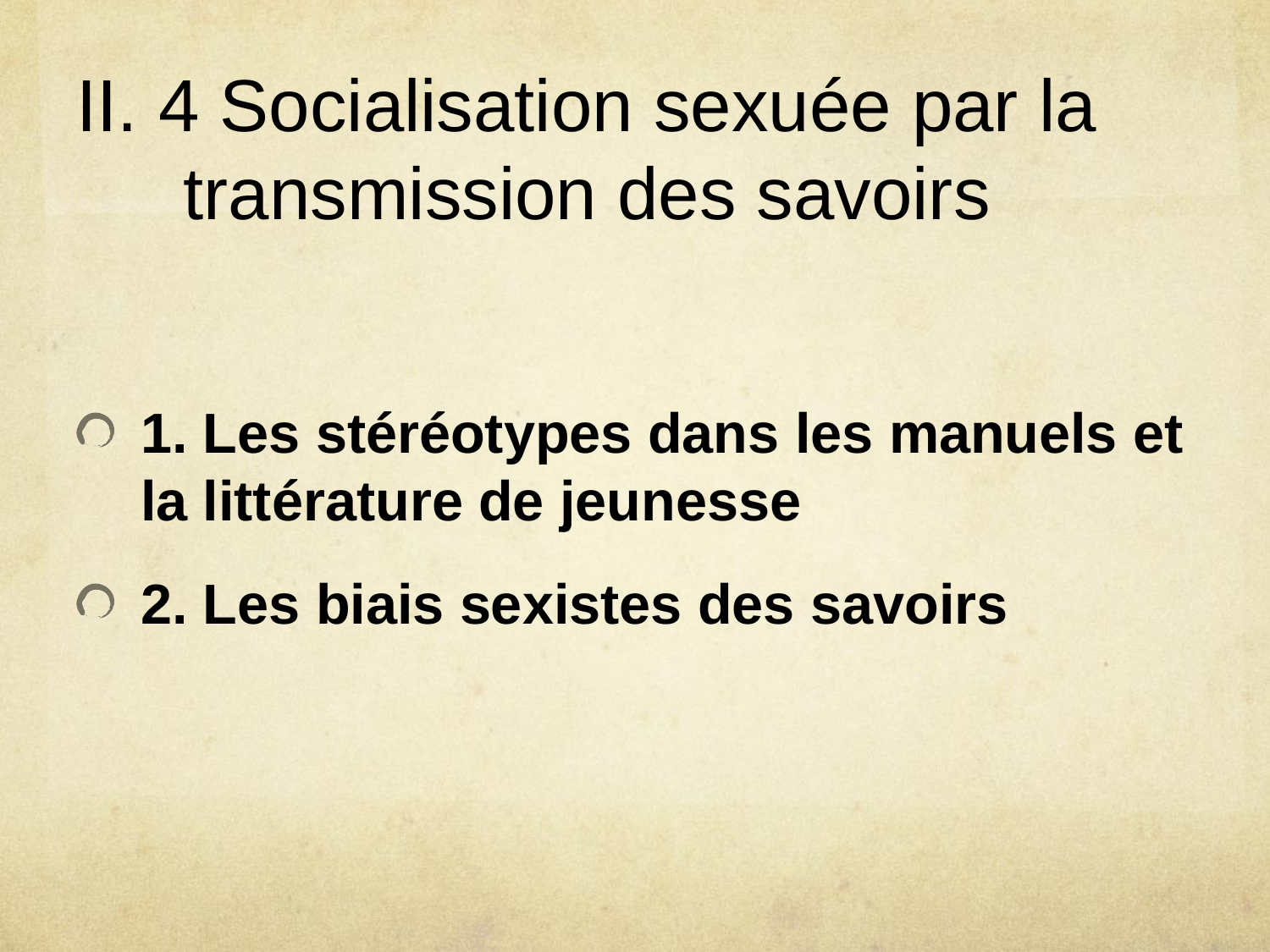

# II. 4 Socialisation sexuée par la transmission des savoirs

1. Les stéréotypes dans les manuels et la littérature de jeunesse
2. Les biais sexistes des savoirs